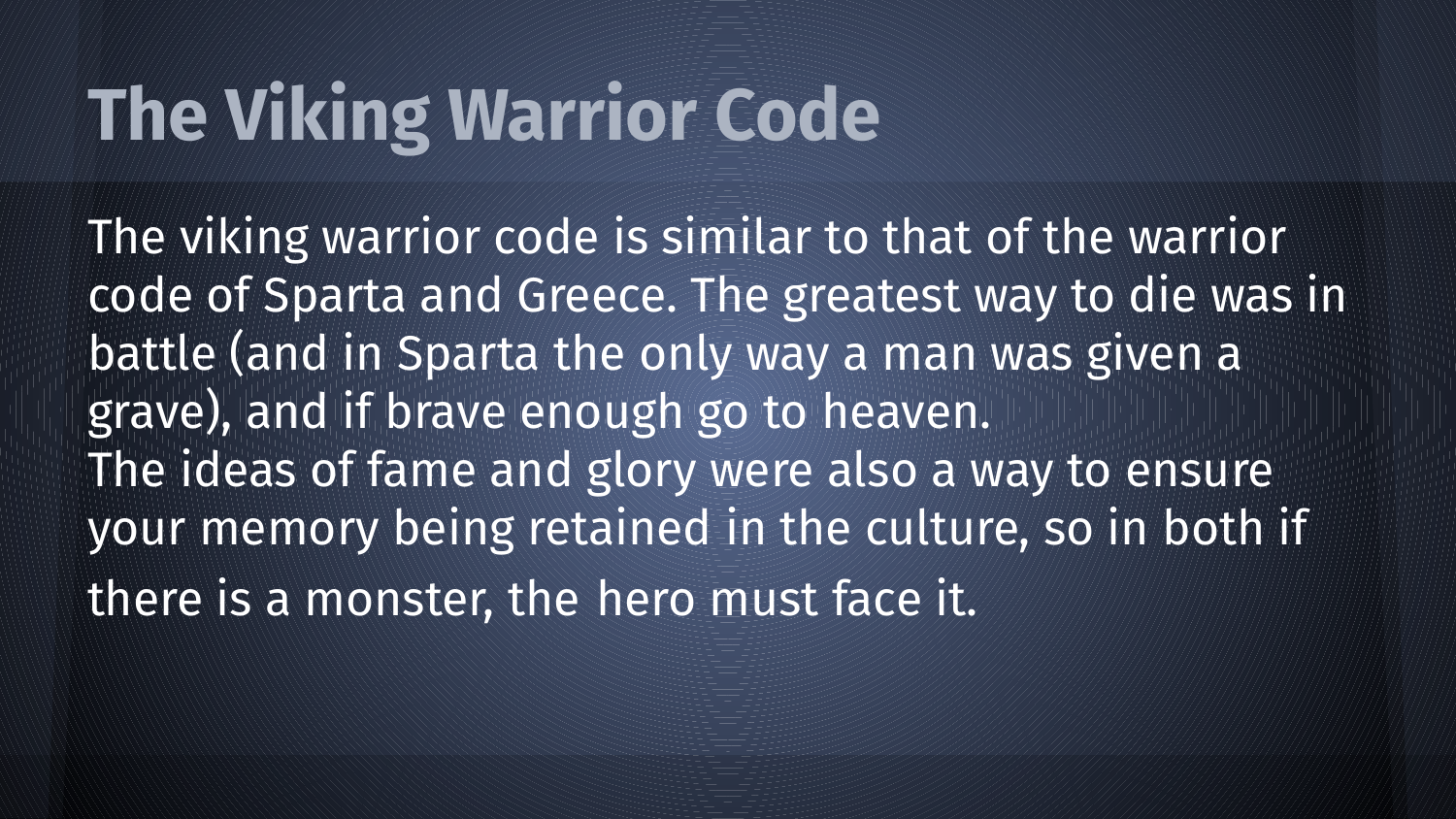

# The Viking Warrior Code
The viking warrior code is similar to that of the warrior code of Sparta and Greece. The greatest way to die was in battle (and in Sparta the only way a man was given a grave), and if brave enough go to heaven.
The ideas of fame and glory were also a way to ensure your memory being retained in the culture, so in both if there is a monster, the hero must face it.